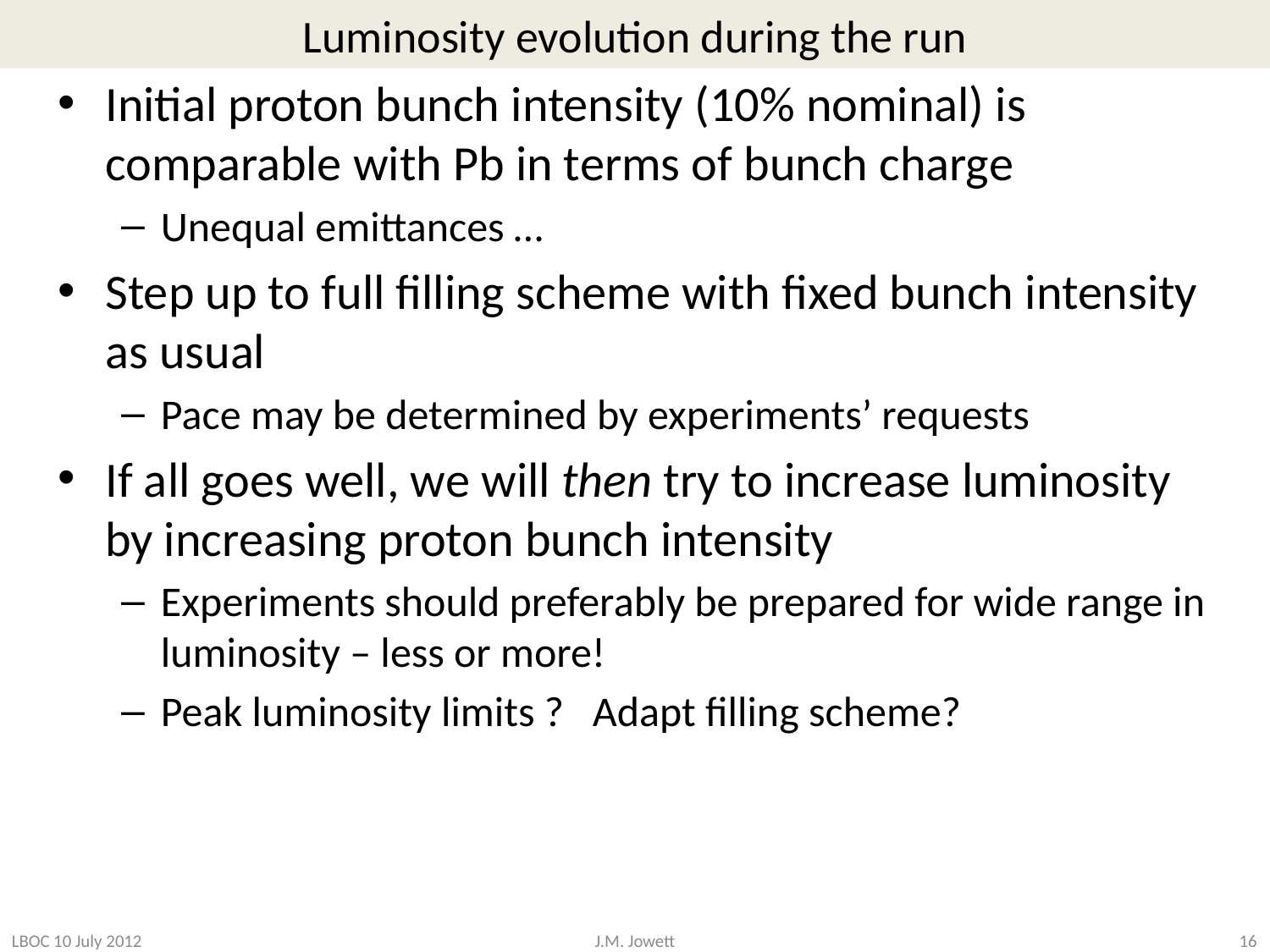

# Luminosity evolution during the run
Initial proton bunch intensity (10% nominal) is comparable with Pb in terms of bunch charge
Unequal emittances …
Step up to full filling scheme with fixed bunch intensity as usual
Pace may be determined by experiments’ requests
If all goes well, we will then try to increase luminosity by increasing proton bunch intensity
Experiments should preferably be prepared for wide range in luminosity – less or more!
Peak luminosity limits ?   Adapt filling scheme?
LBOC 10 July 2012
16
J.M. Jowett